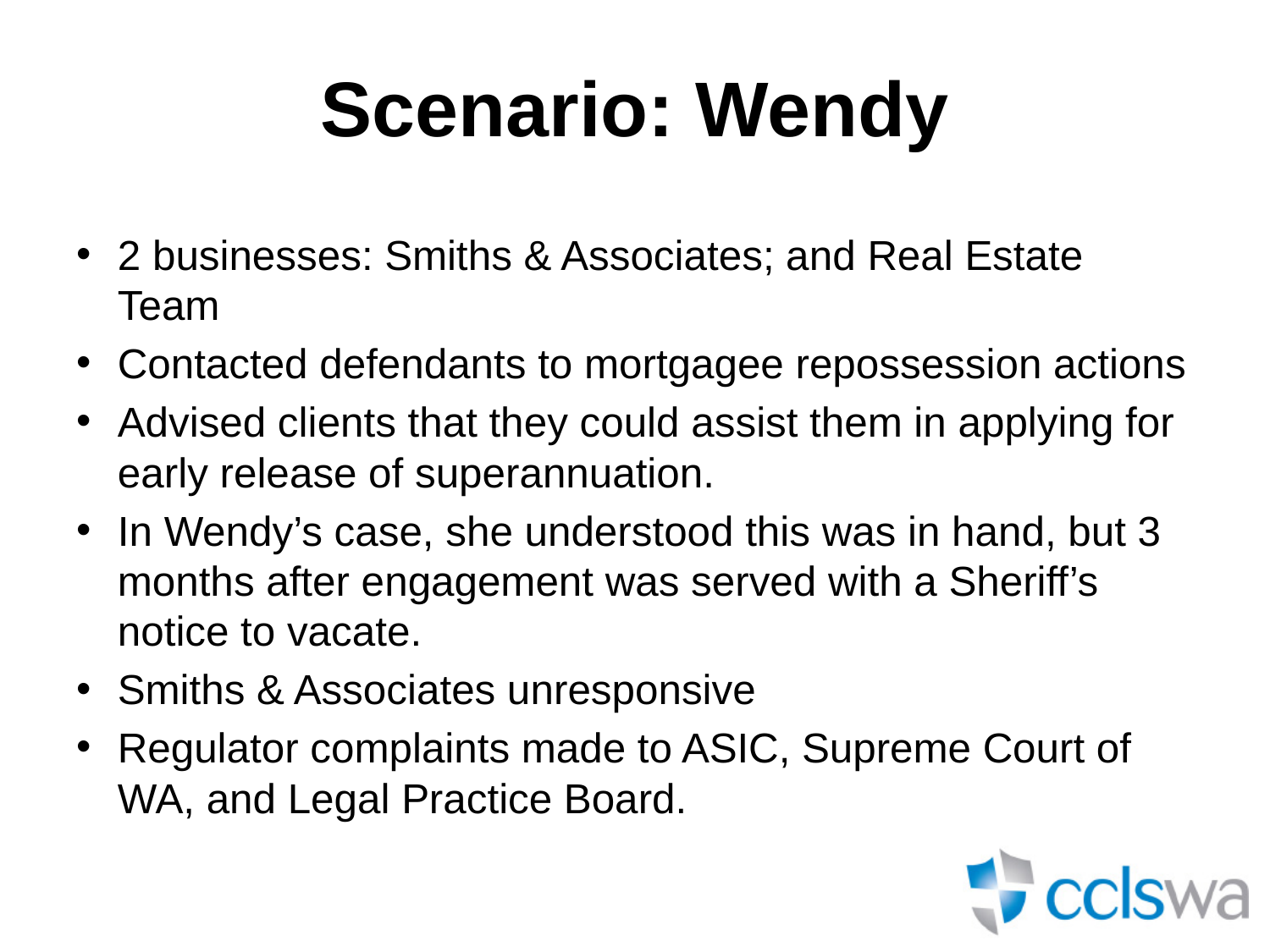

# Scenario: Wendy
2 businesses: Smiths & Associates; and Real Estate Team
Contacted defendants to mortgagee repossession actions
Advised clients that they could assist them in applying for early release of superannuation.
In Wendy’s case, she understood this was in hand, but 3 months after engagement was served with a Sheriff’s notice to vacate.
Smiths & Associates unresponsive
Regulator complaints made to ASIC, Supreme Court of WA, and Legal Practice Board.